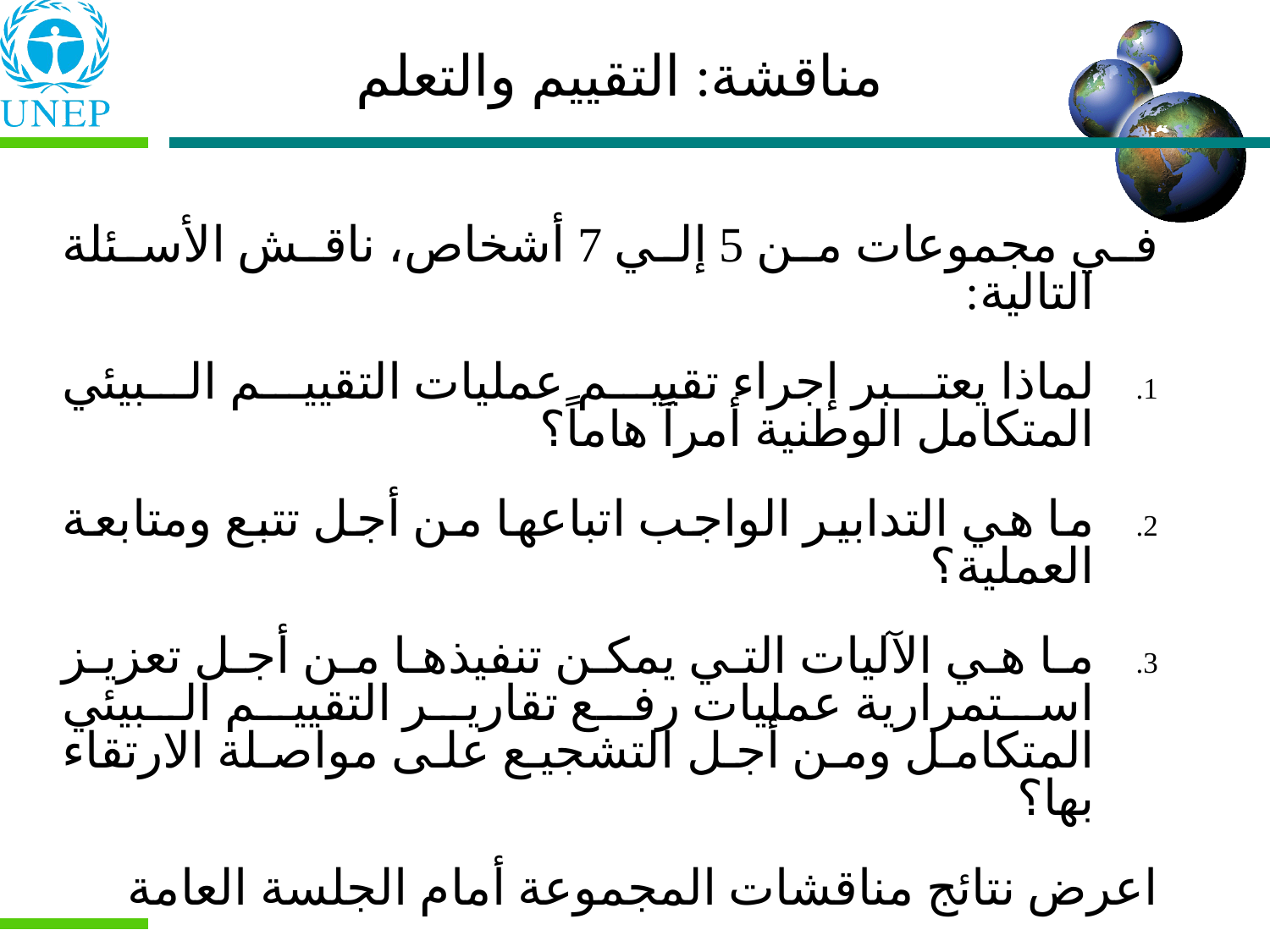

مناقشة: التقييم والتعلم
في مجموعات من 5 إلي 7 أشخاص، ناقش الأسئلة التالية:
لماذا يعتبر إجراء تقييم عمليات التقييم البيئي المتكامل الوطنية أمراً هاماً؟
ما هي التدابير الواجب اتباعها من أجل تتبع ومتابعة العملية؟
ما هي الآليات التي يمكن تنفيذها من أجل تعزيز استمرارية عمليات رفع تقارير التقييم البيئي المتكامل ومن أجل التشجيع على مواصلة الارتقاء بها؟
اعرض نتائج مناقشات المجموعة أمام الجلسة العامة